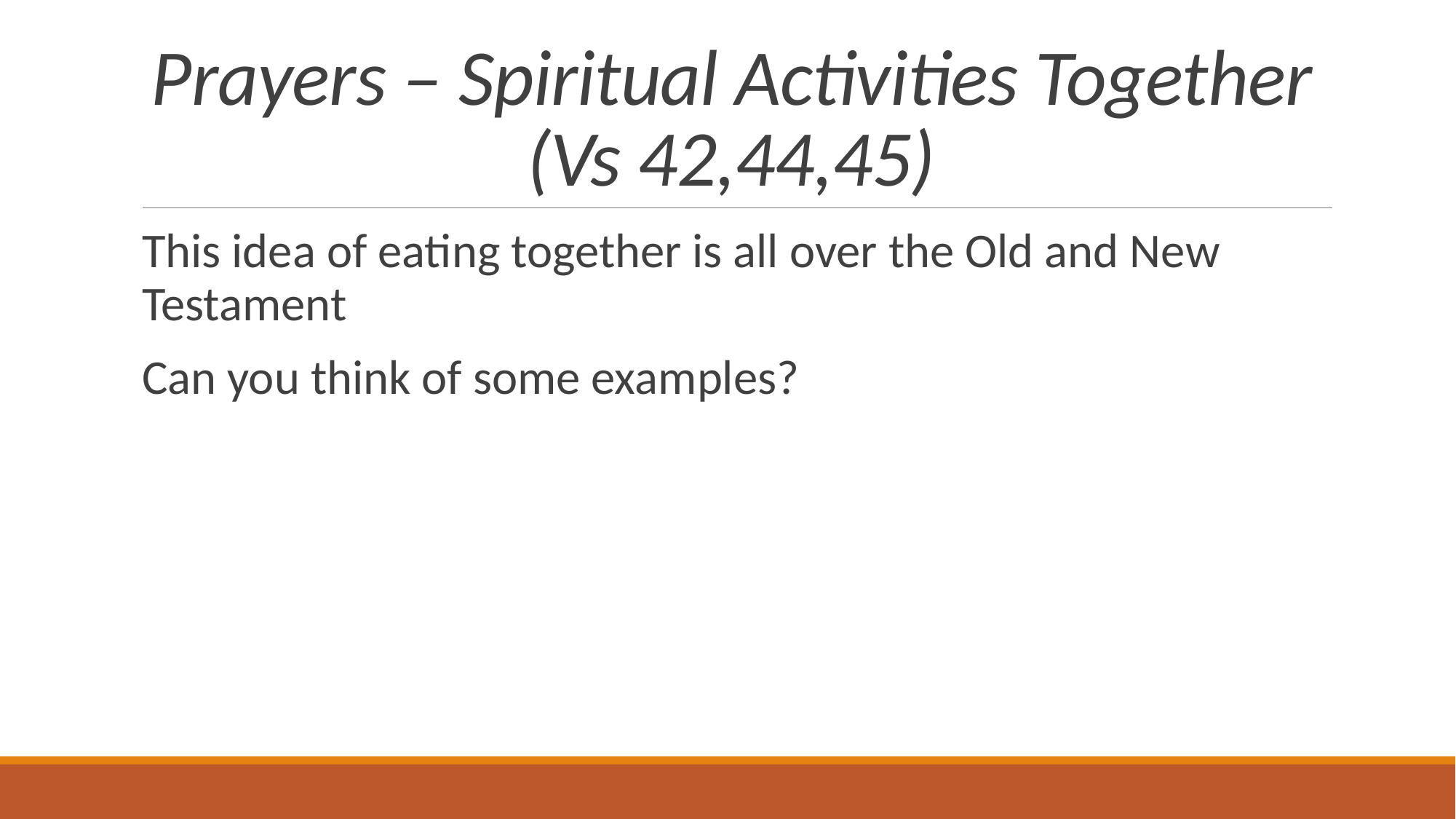

# Prayers – Spiritual Activities Together (Vs 42,44,45)
This idea of eating together is all over the Old and New Testament
Can you think of some examples?